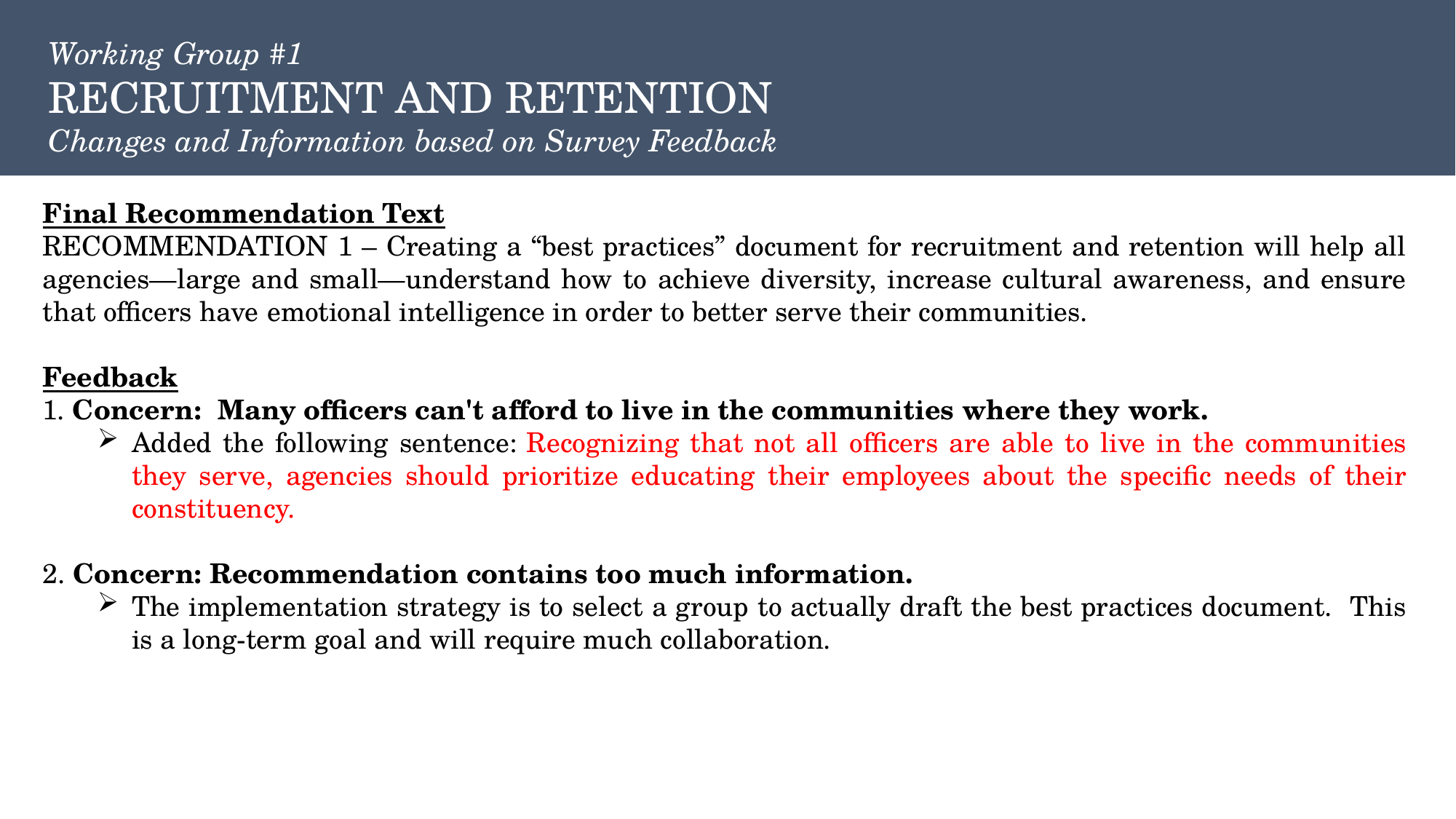

Working Group #1
RECRUITMENT AND RETENTION
Changes and Information based on Survey Feedback
Final Recommendation Text
RECOMMENDATION 1 – Creating a “best practices” document for recruitment and retention will help all agencies—large and small—understand how to achieve diversity, increase cultural awareness, and ensure that officers have emotional intelligence in order to better serve their communities.

Feedback
1. Concern:  Many officers can't afford to live in the communities where they work.
Added the following sentence: Recognizing that not all officers are able to live in the communities they serve, agencies should prioritize educating their employees about the specific needs of their constituency.

2. Concern: Recommendation contains too much information.
The implementation strategy is to select a group to actually draft the best practices document.  This is a long-term goal and will require much collaboration.